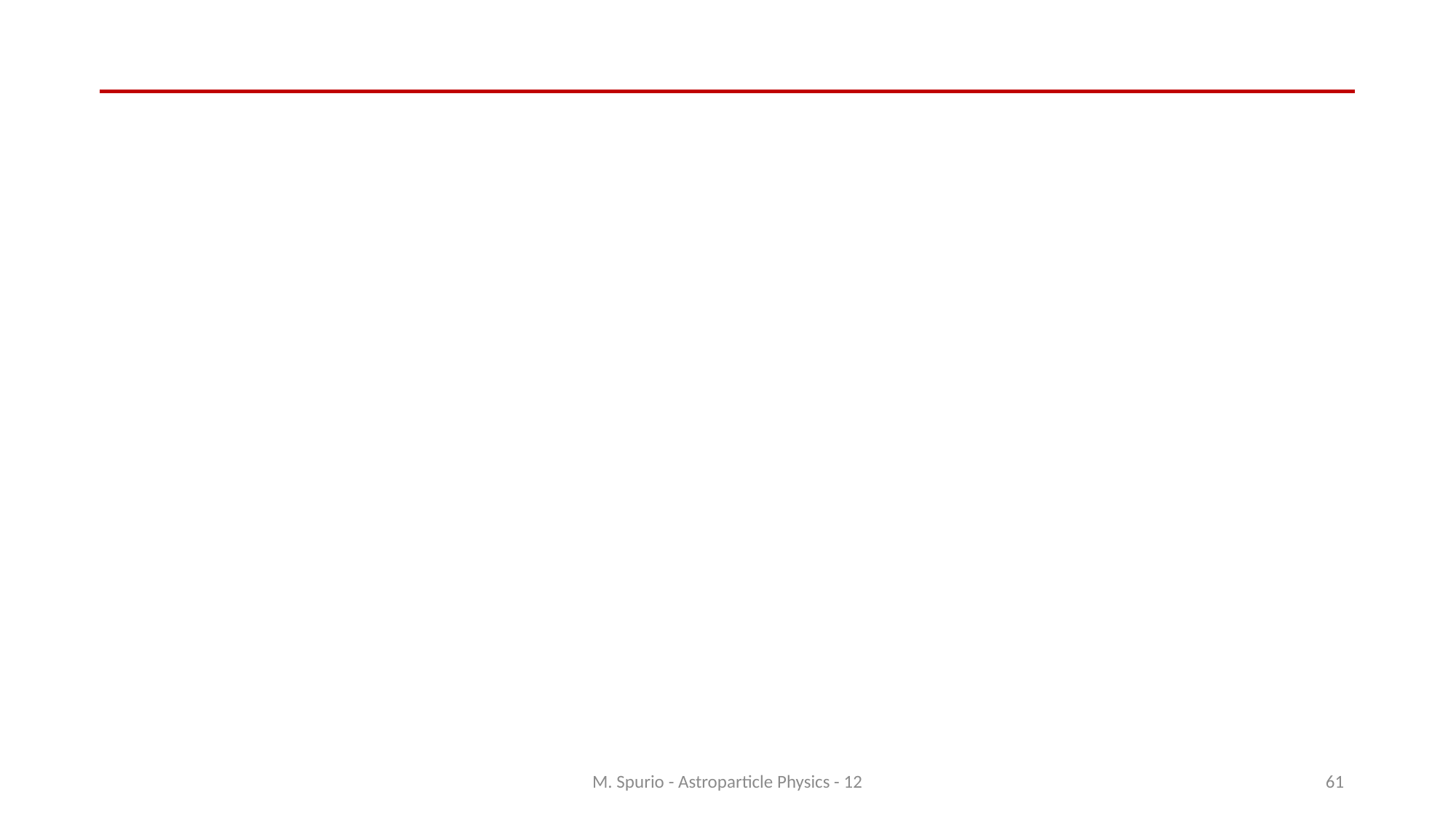

#

M. Spurio - Astroparticle Physics - 12
61